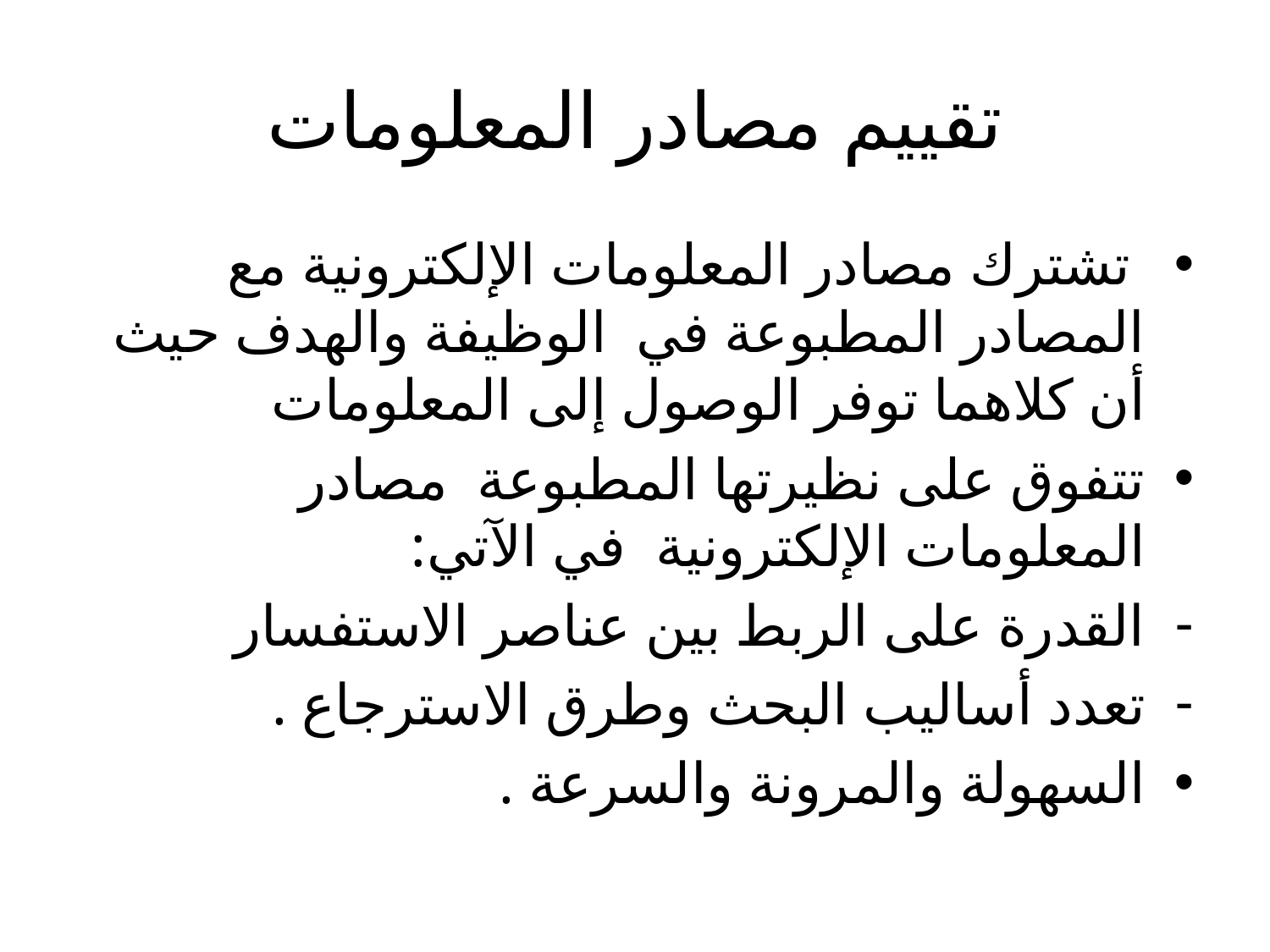

# تقييم مصادر المعلومات
 تشترك مصادر المعلومات الإلكترونية مع المصادر المطبوعة في  الوظيفة والهدف حيث أن كلاهما توفر الوصول إلى المعلومات
تتفوق على نظيرتها المطبوعة  مصادر المعلومات الإلكترونية  في الآتي:
القدرة على الربط بين عناصر الاستفسار
تعدد أساليب البحث وطرق الاسترجاع .
السهولة والمرونة والسرعة .